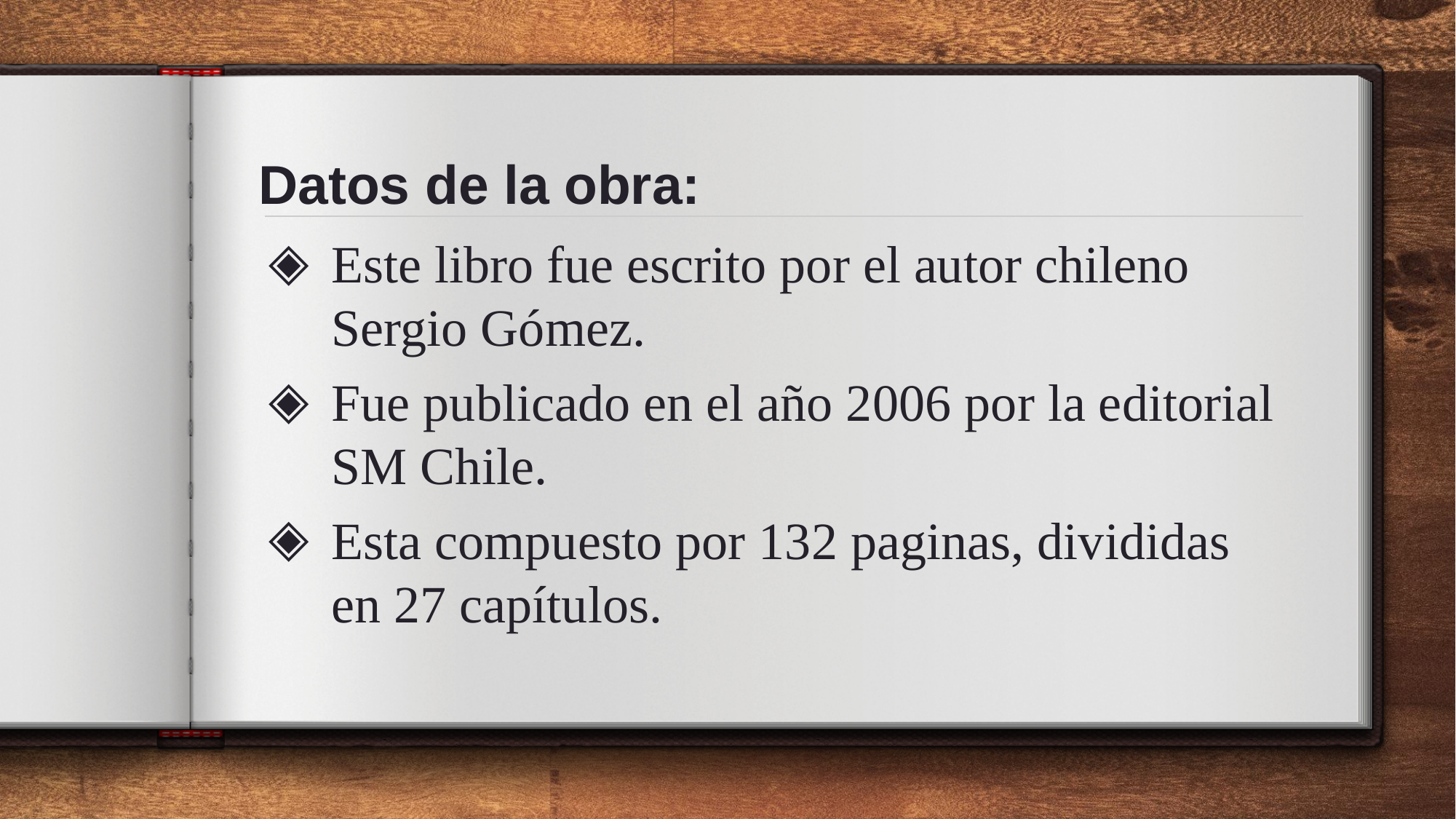

# Datos de la obra:
Este libro fue escrito por el autor chileno Sergio Gómez.
Fue publicado en el año 2006 por la editorial SM Chile.
Esta compuesto por 132 paginas, divididas en 27 capítulos.